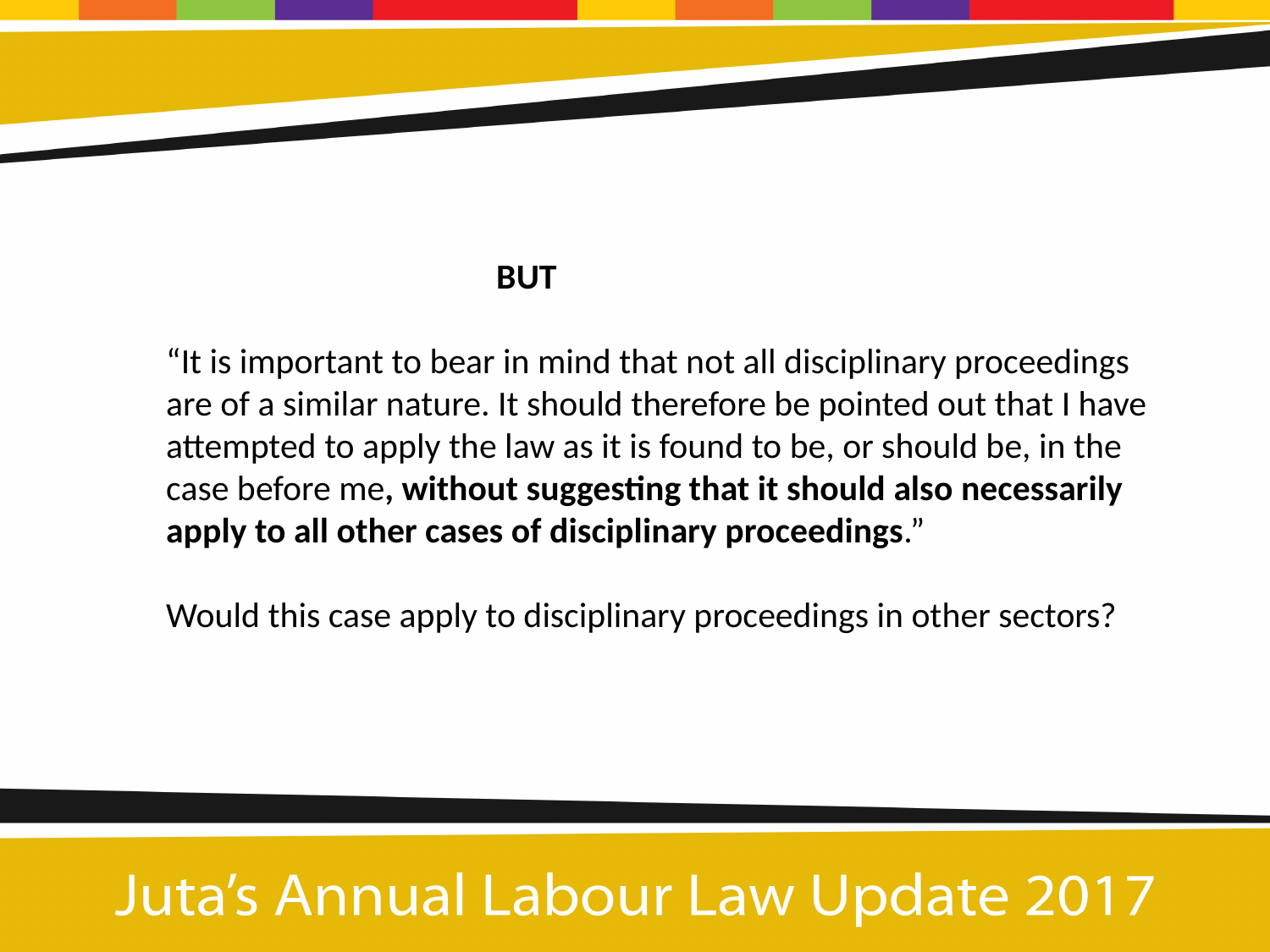

BUT

“It is important to bear in mind that not all disciplinary proceedings are of a similar nature. It should therefore be pointed out that I have attempted to apply the law as it is found to be, or should be, in the case before me, without suggesting that it should also necessarily apply to all other cases of disciplinary proceedings.”

Would this case apply to disciplinary proceedings in other sectors?